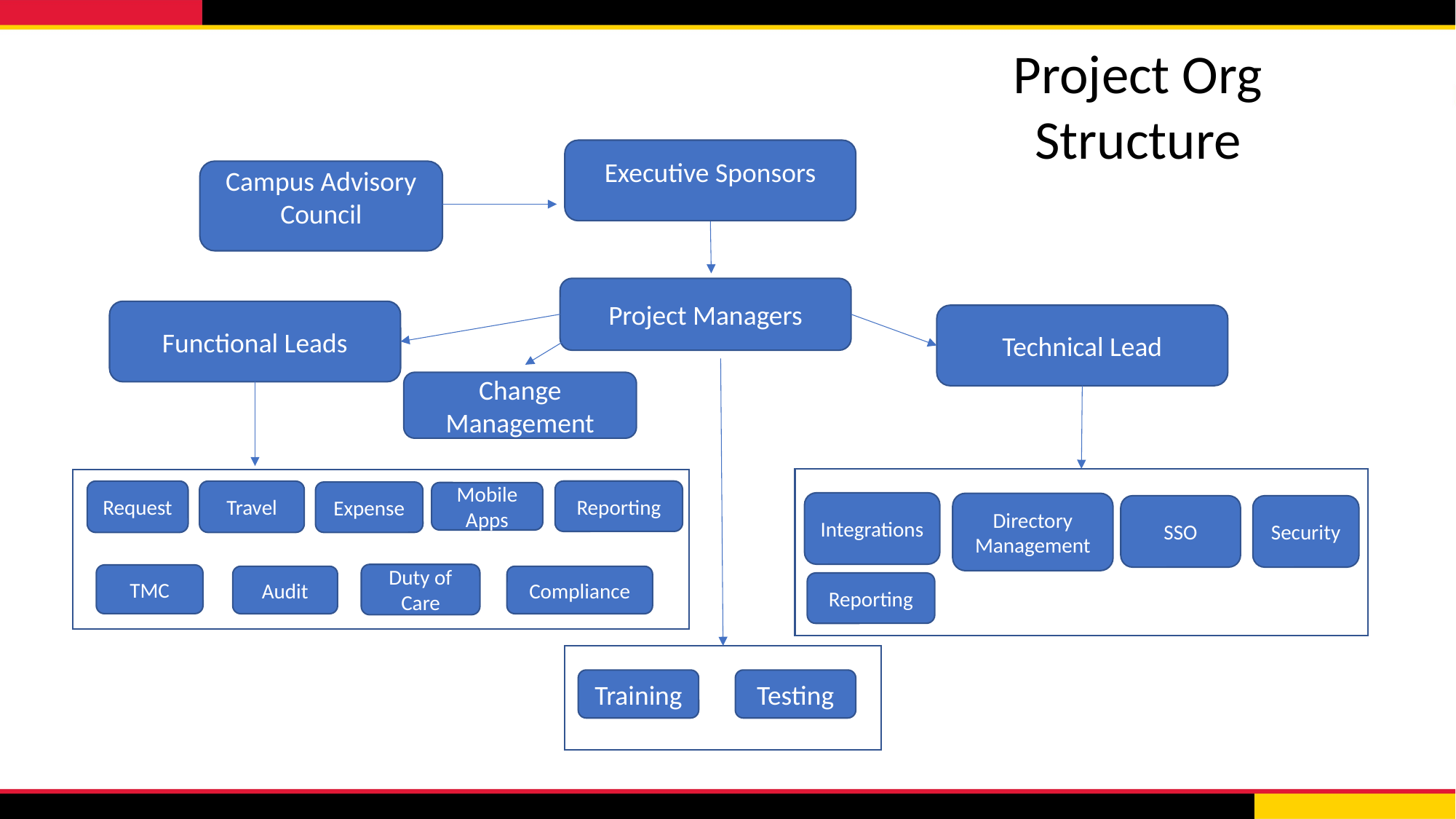

Project Org Structure
Executive Sponsors

Campus Advisory Council

Project Managers
Functional Leads
Technical Lead
Change Management

Request
Reporting
Travel
Expense
Mobile Apps
Integrations
Directory Management
Security
SSO
Duty of Care
TMC
Audit
Compliance
Reporting

Training
Testing